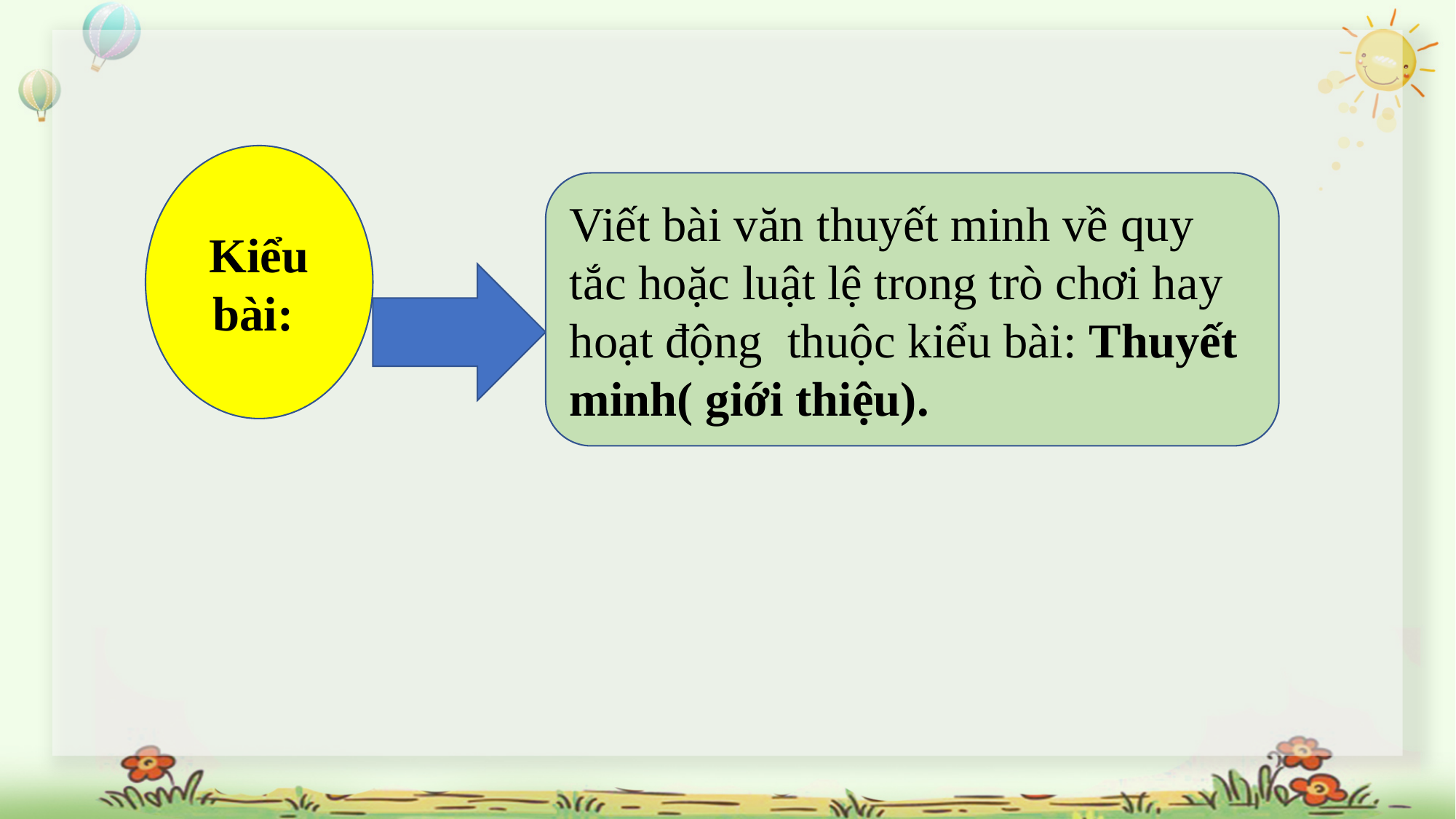

Kiểu bài:
Viết bài văn thuyết minh về quy tắc hoặc luật lệ trong trò chơi hay hoạt động  thuộc kiểu bài: Thuyết minh( giới thiệu).